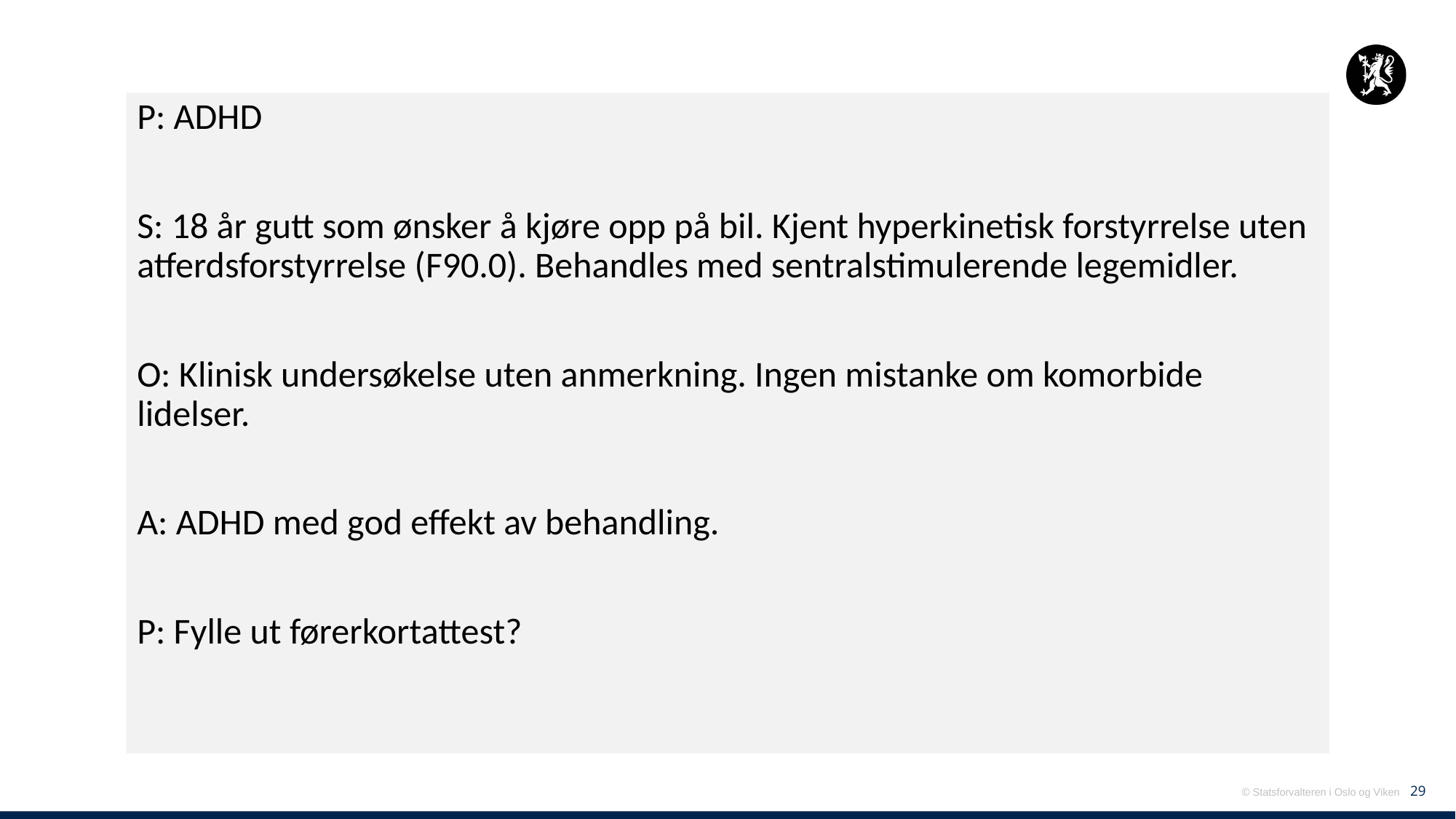

P: ADHD

S: 18 år gutt som ønsker å kjøre opp på bil. Kjent hyperkinetisk forstyrrelse uten atferdsforstyrrelse (F90.0). Behandles med sentralstimulerende legemidler.

O: Klinisk undersøkelse uten anmerkning. Ingen mistanke om komorbide lidelser.

A: ADHD med god effekt av behandling.

P: Fylle ut førerkortattest?